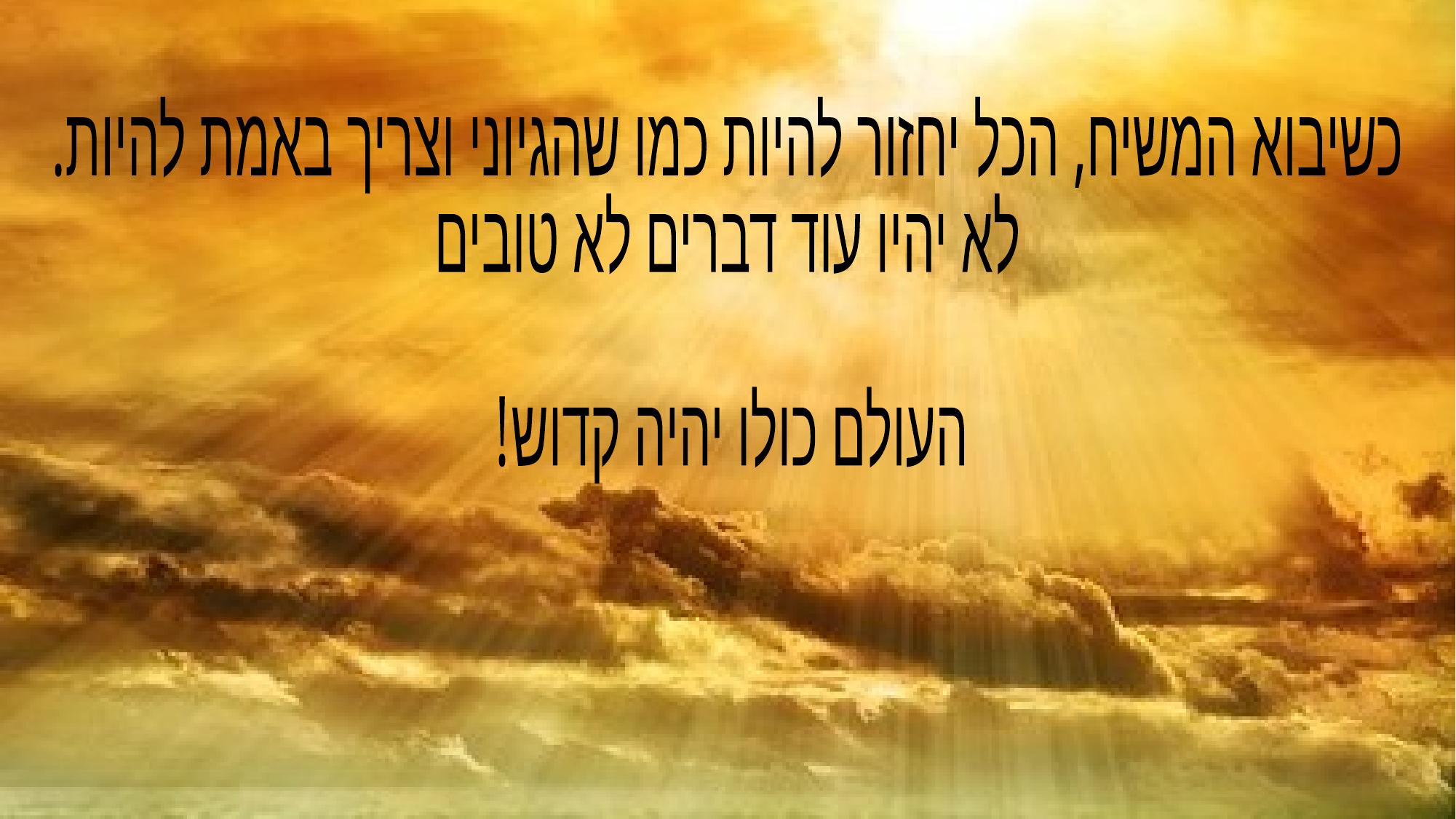

כשיבוא המשיח, הכל יחזור להיות כמו שהגיוני וצריך באמת להיות.
לא יהיו עוד דברים לא טובים

העולם כולו יהיה קדוש!